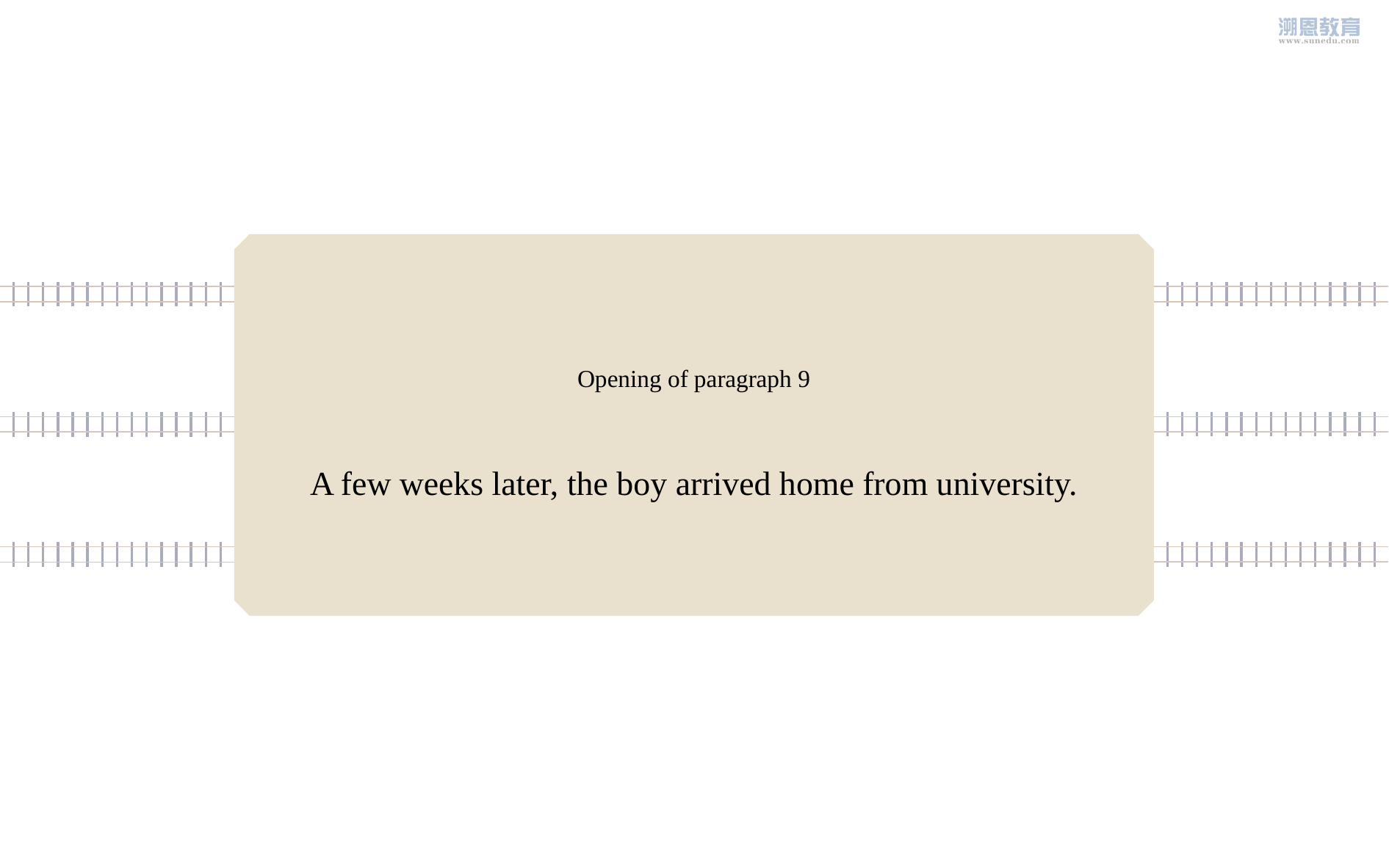

Opening of paragraph 9

A few weeks later, the boy arrived home from university.